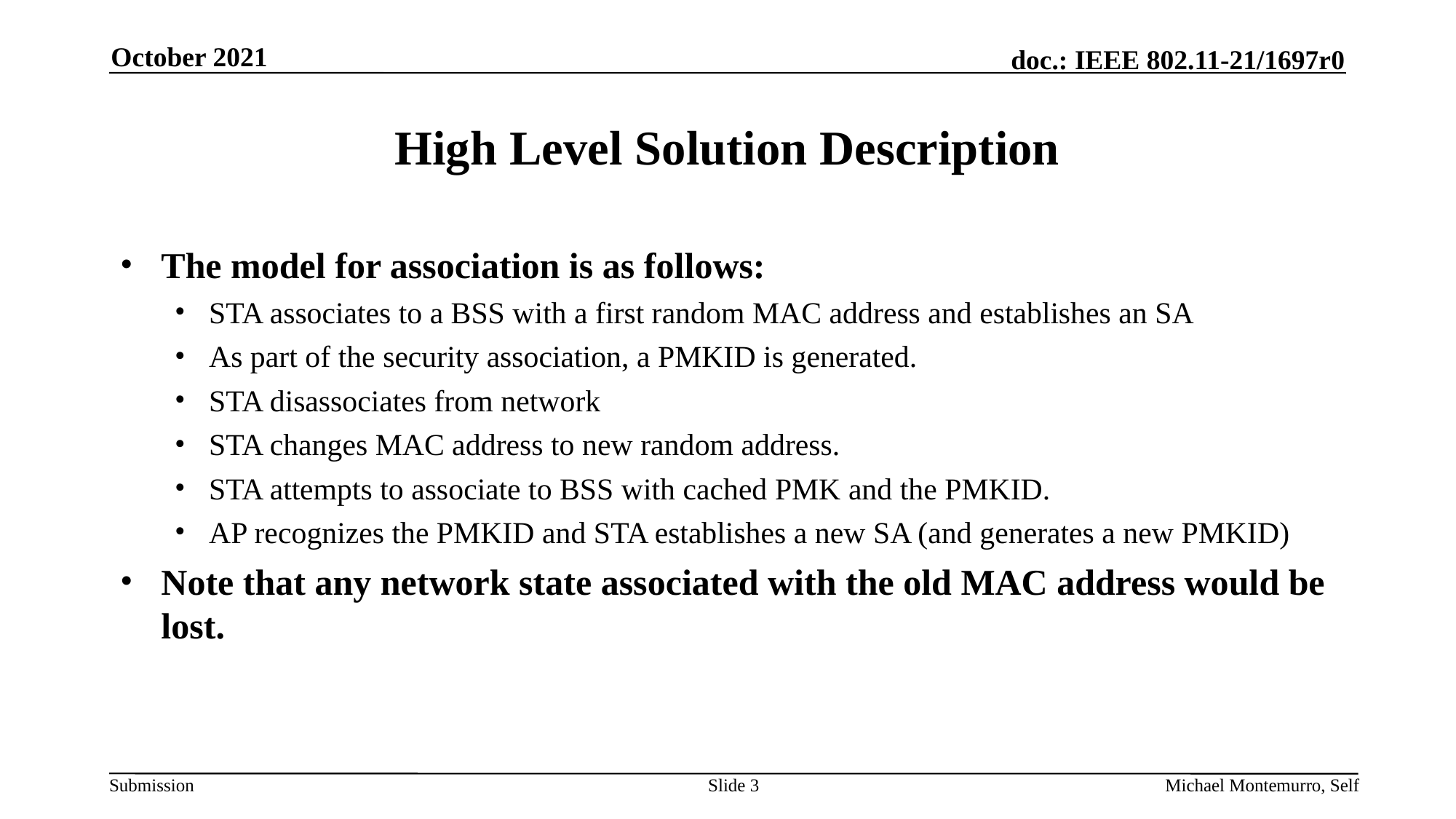

October 2021
# High Level Solution Description
The model for association is as follows:
STA associates to a BSS with a first random MAC address and establishes an SA
As part of the security association, a PMKID is generated.
STA disassociates from network
STA changes MAC address to new random address.
STA attempts to associate to BSS with cached PMK and the PMKID.
AP recognizes the PMKID and STA establishes a new SA (and generates a new PMKID)
Note that any network state associated with the old MAC address would be lost.

Slide 3
Michael Montemurro, Self